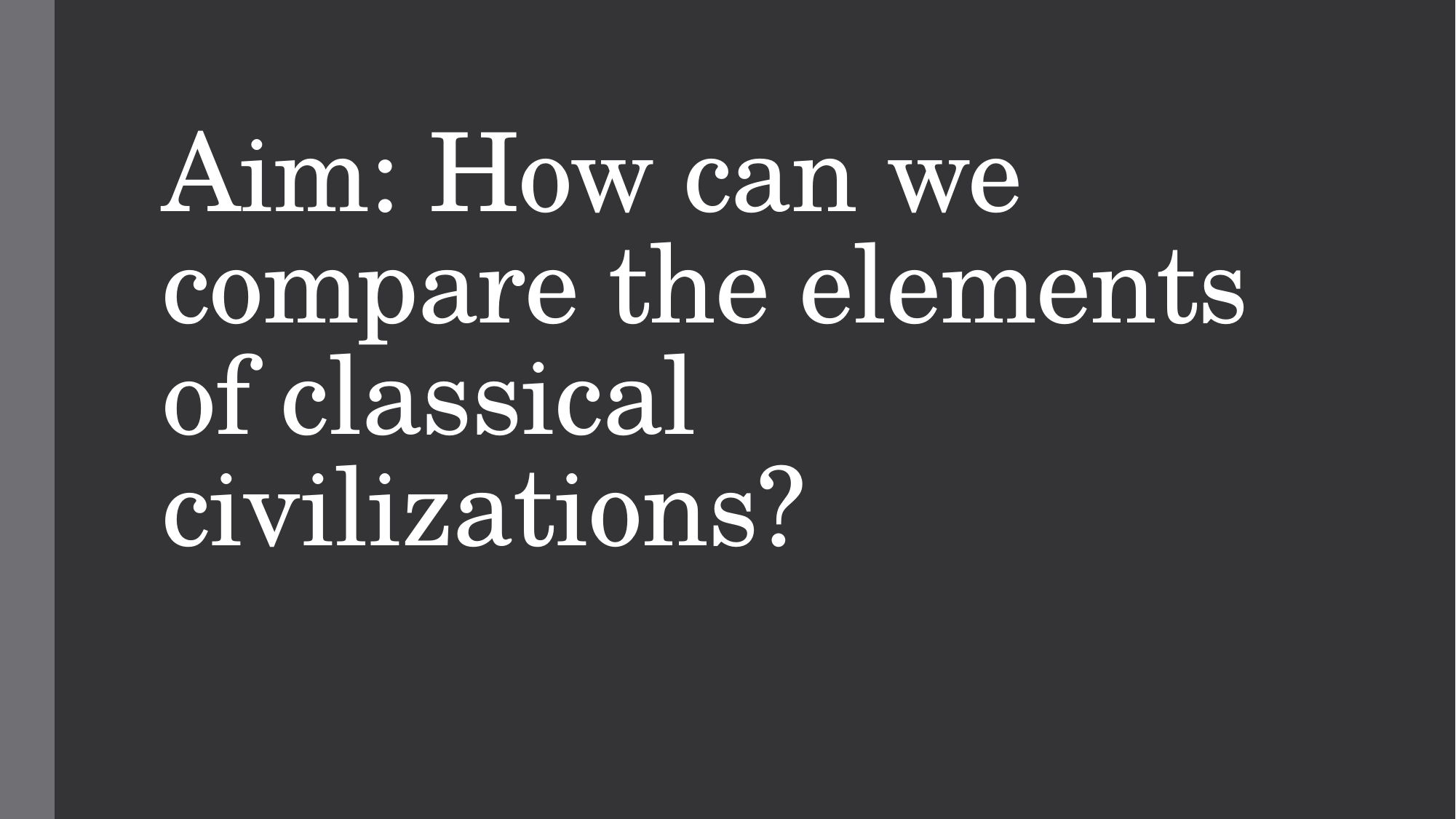

# Aim: How can we compare the elements of classical civilizations?